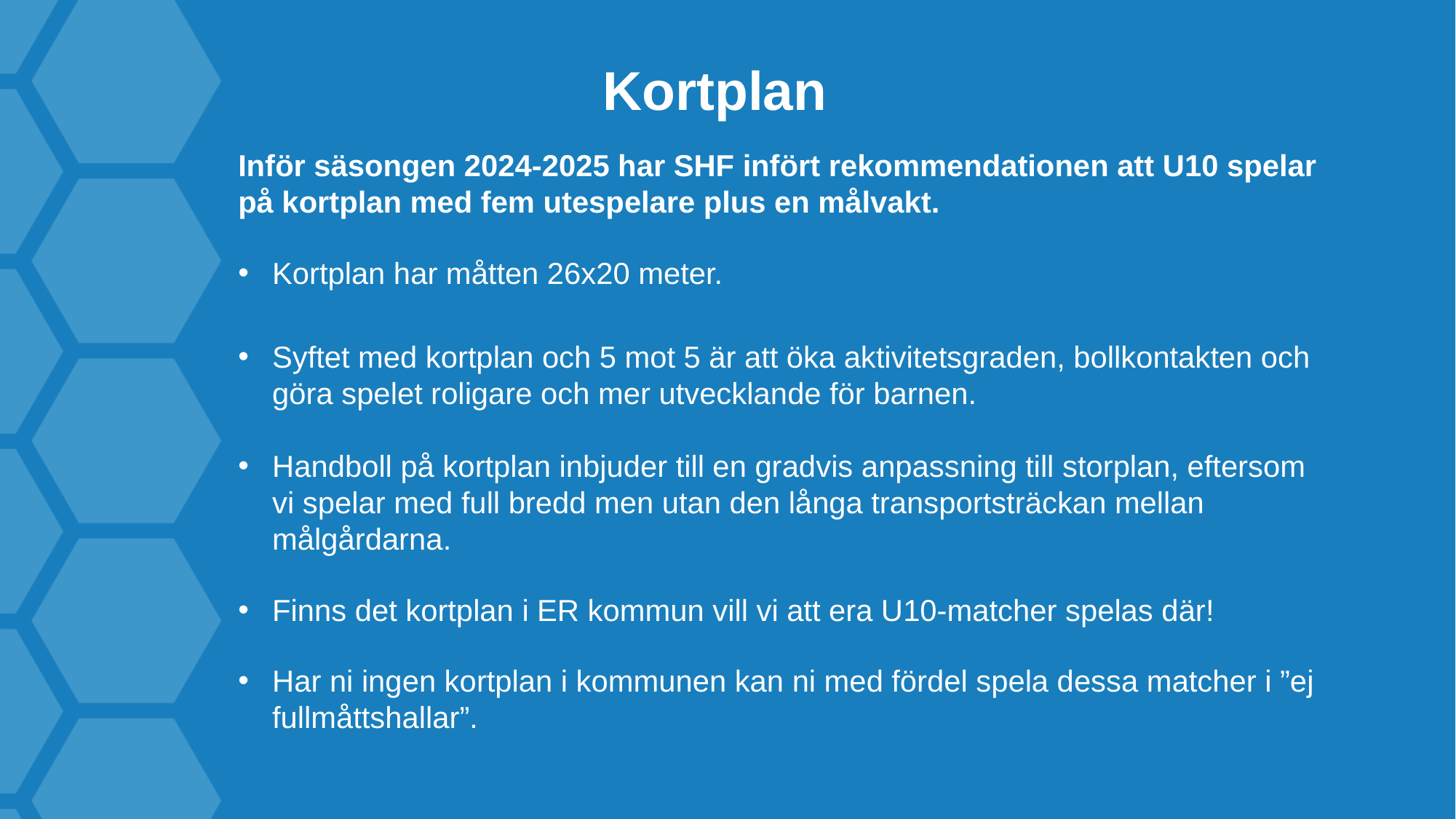

Kortplan
Inför säsongen 2024-2025 har SHF infört rekommendationen att U10 spelar på kortplan med fem utespelare plus en målvakt.
Kortplan har måtten 26x20 meter.
Syftet med kortplan och 5 mot 5 är att öka aktivitetsgraden, bollkontakten och göra spelet roligare och mer utvecklande för barnen.
Handboll på kortplan inbjuder till en gradvis anpassning till storplan, eftersom vi spelar med full bredd men utan den långa transportsträckan mellan målgårdarna.
Finns det kortplan i ER kommun vill vi att era U10-matcher spelas där!
Har ni ingen kortplan i kommunen kan ni med fördel spela dessa matcher i ”ej fullmåttshallar”.